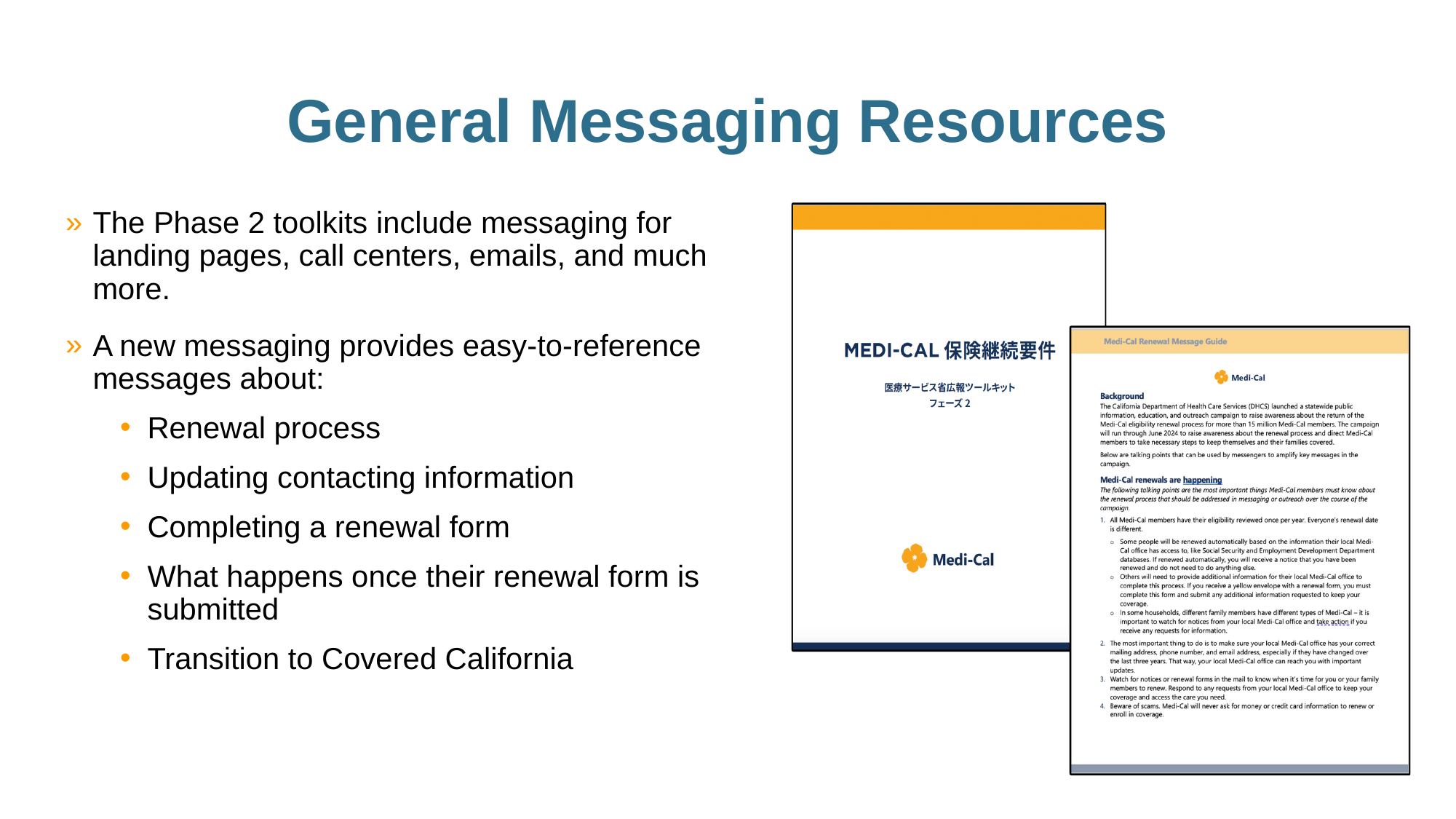

# General Messaging Resources
The Phase 2 toolkits include messaging for landing pages, call centers, emails, and much more.
A new messaging provides easy-to-reference messages about:
Renewal process
Updating contacting information
Completing a renewal form
What happens once their renewal form is submitted
Transition to Covered California